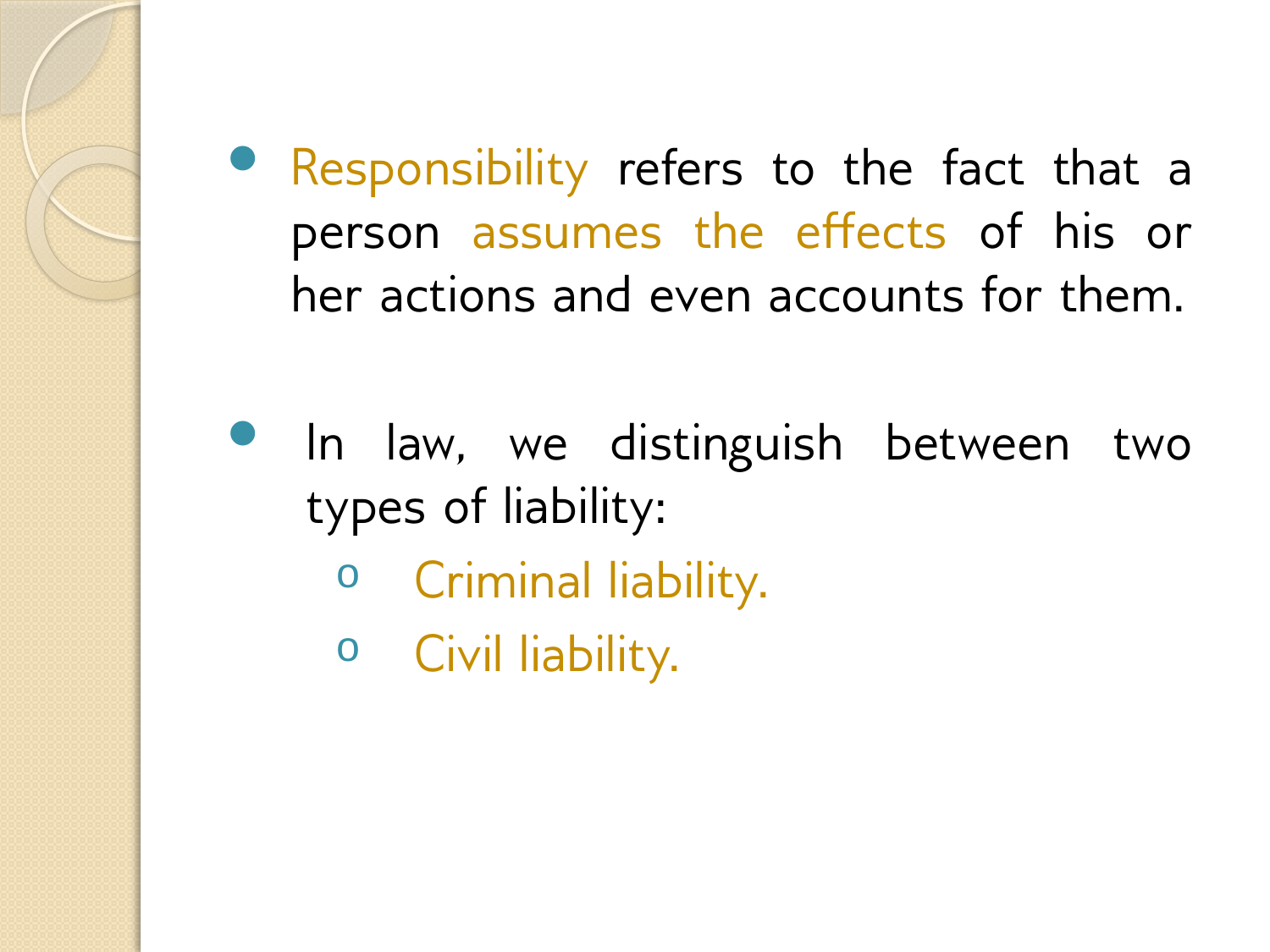

Responsibility refers to the fact that a person assumes the effects of his or her actions and even accounts for them.

In law, we distinguish between two types of liability:
Criminal liability.
Civil liability.